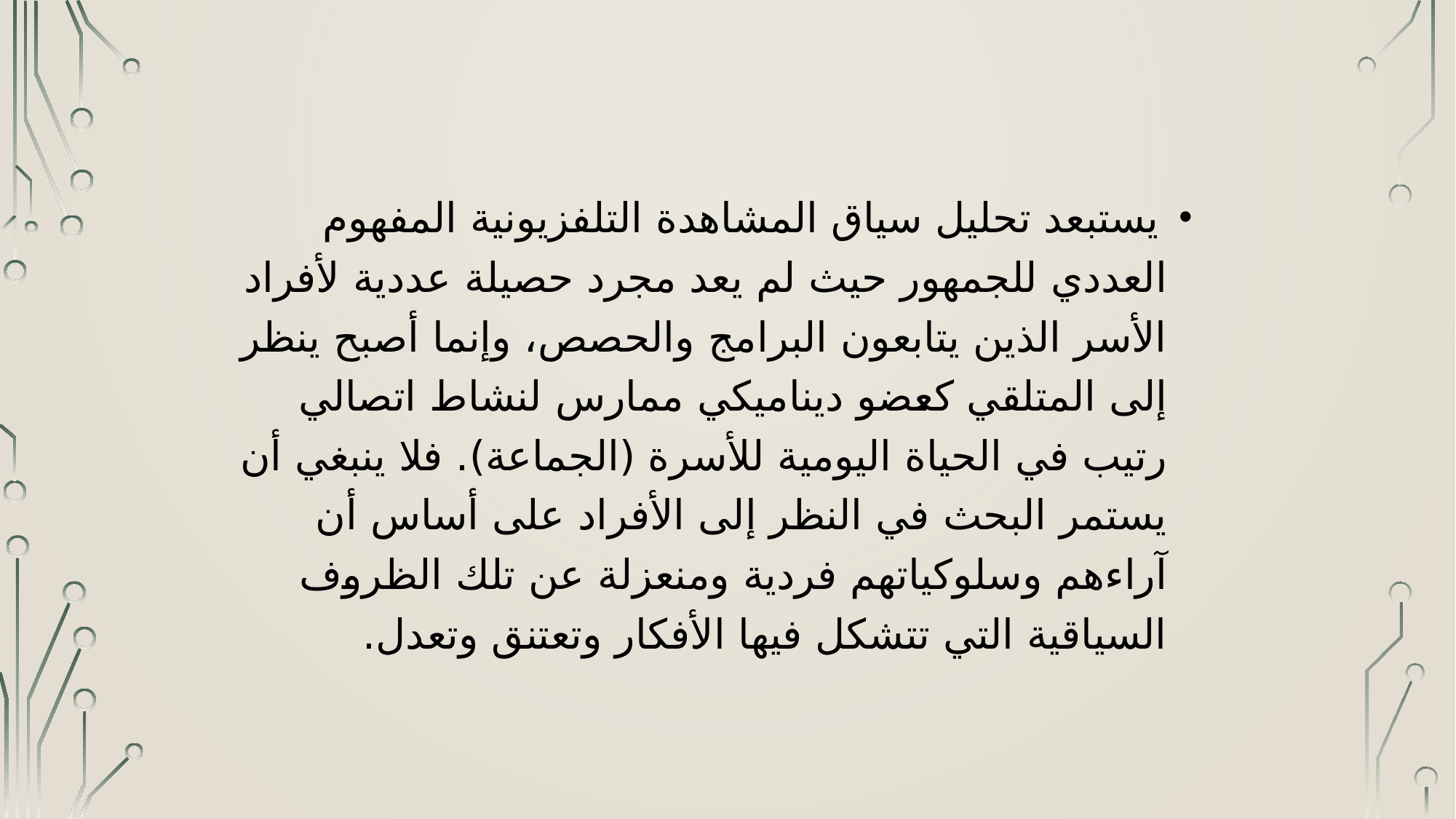

يستبعد تحليل سياق المشاهدة التلفزيونية المفهوم العددي للجمهور حيث لم يعد مجرد حصيلة عددية لأفراد الأسر الذين يتابعون البرامج والحصص، وإنما أصبح ينظر إلى المتلقي كعضو ديناميكي ممارس لنشاط اتصالي رتيب في الحياة اليومية للأسرة (الجماعة). فلا ينبغي أن يستمر البحث في النظر إلى الأفراد على أساس أن آراءهم وسلوكياتهم فردية ومنعزلة عن تلك الظروف السياقية التي تتشكل فيها الأفكار وتعتنق وتعدل.